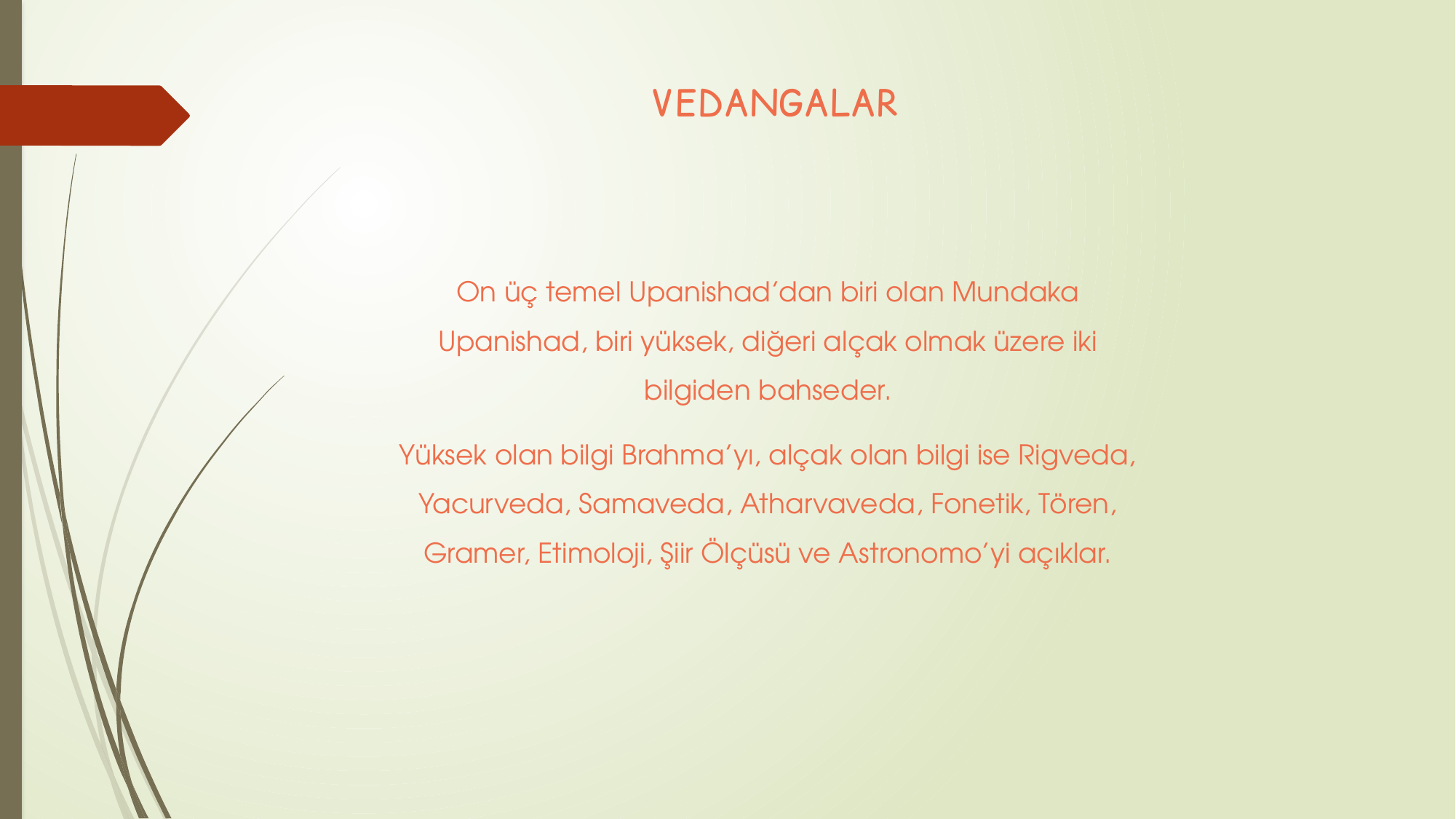

# VEDANGALAR
On üç temel Upanishad’dan biri olan Mundaka Upanishad, biri yüksek, diğeri alçak olmak üzere iki bilgiden bahseder.
Yüksek olan bilgi Brahma’yı, alçak olan bilgi ise Rigveda, Yacurveda, Samaveda, Atharvaveda, Fonetik, Tören, Gramer, Etimoloji, Şiir Ölçüsü ve Astronomo’yi açıklar.